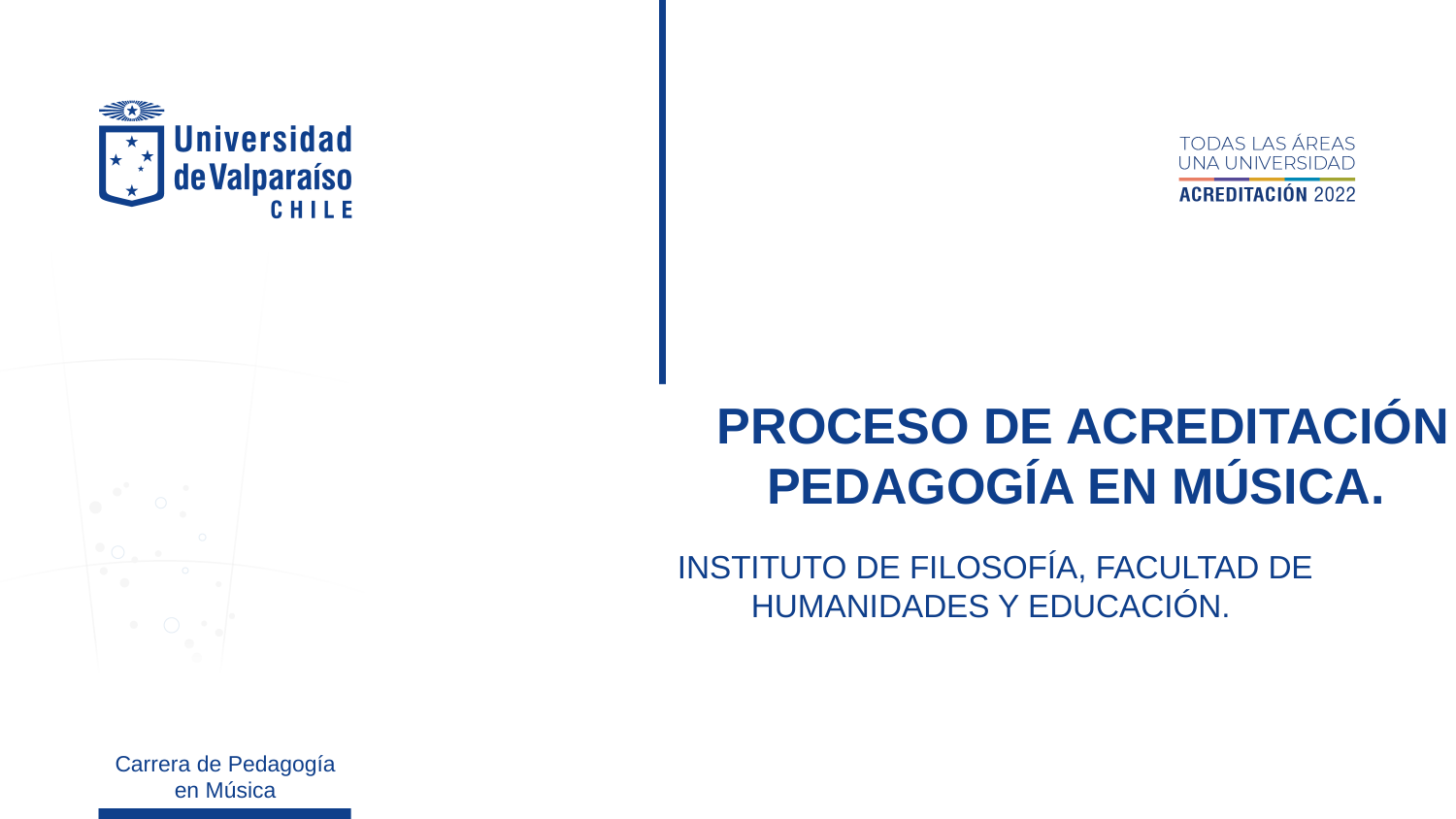

PROCESO DE ACREDITACIÓN PEDAGOGÍA EN MÚSICA.
INSTITUTO DE FILOSOFÍA, FACULTAD DE HUMANIDADES Y EDUCACIÓN.
Carrera de Pedagogía en Música